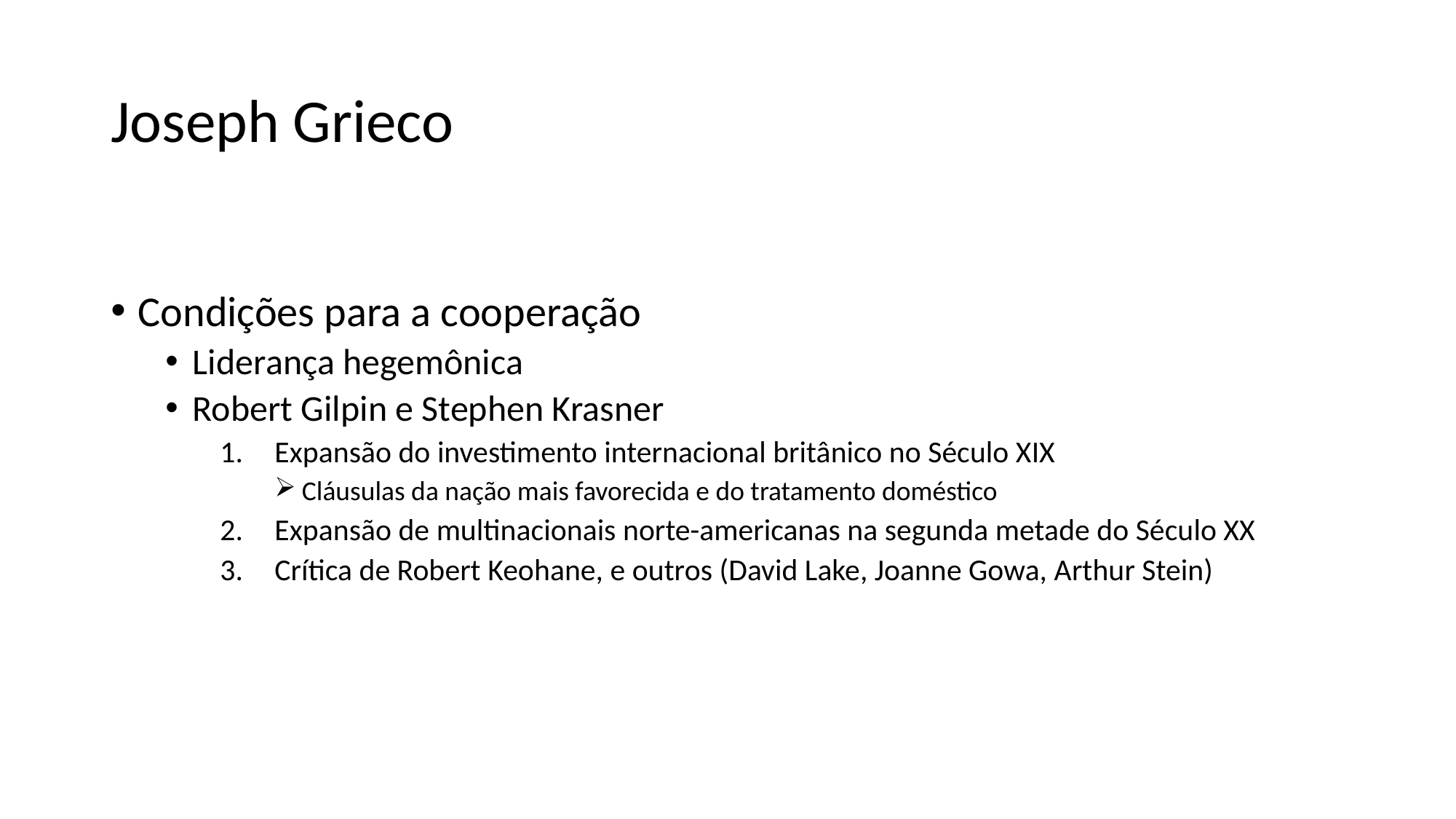

# Joseph Grieco

Condições para a cooperação
Liderança hegemônica
Robert Gilpin e Stephen Krasner
Expansão do investimento internacional britânico no Século XIX
Cláusulas da nação mais favorecida e do tratamento doméstico
Expansão de multinacionais norte-americanas na segunda metade do Século XX
Crítica de Robert Keohane, e outros (David Lake, Joanne Gowa, Arthur Stein)